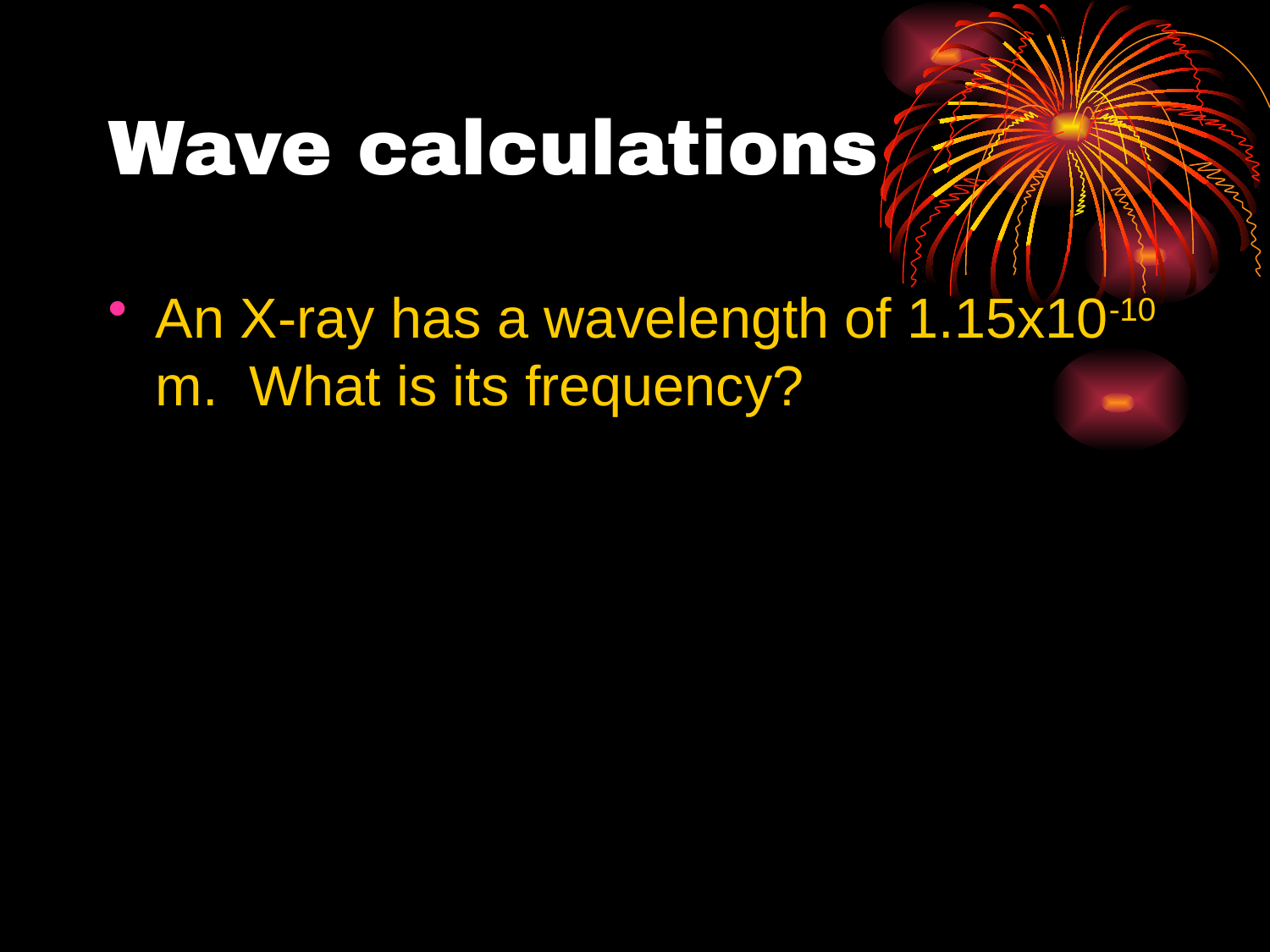

# Wave calculations
An X-ray has a wavelength of 1.15x10-10 m.  What is its frequency?